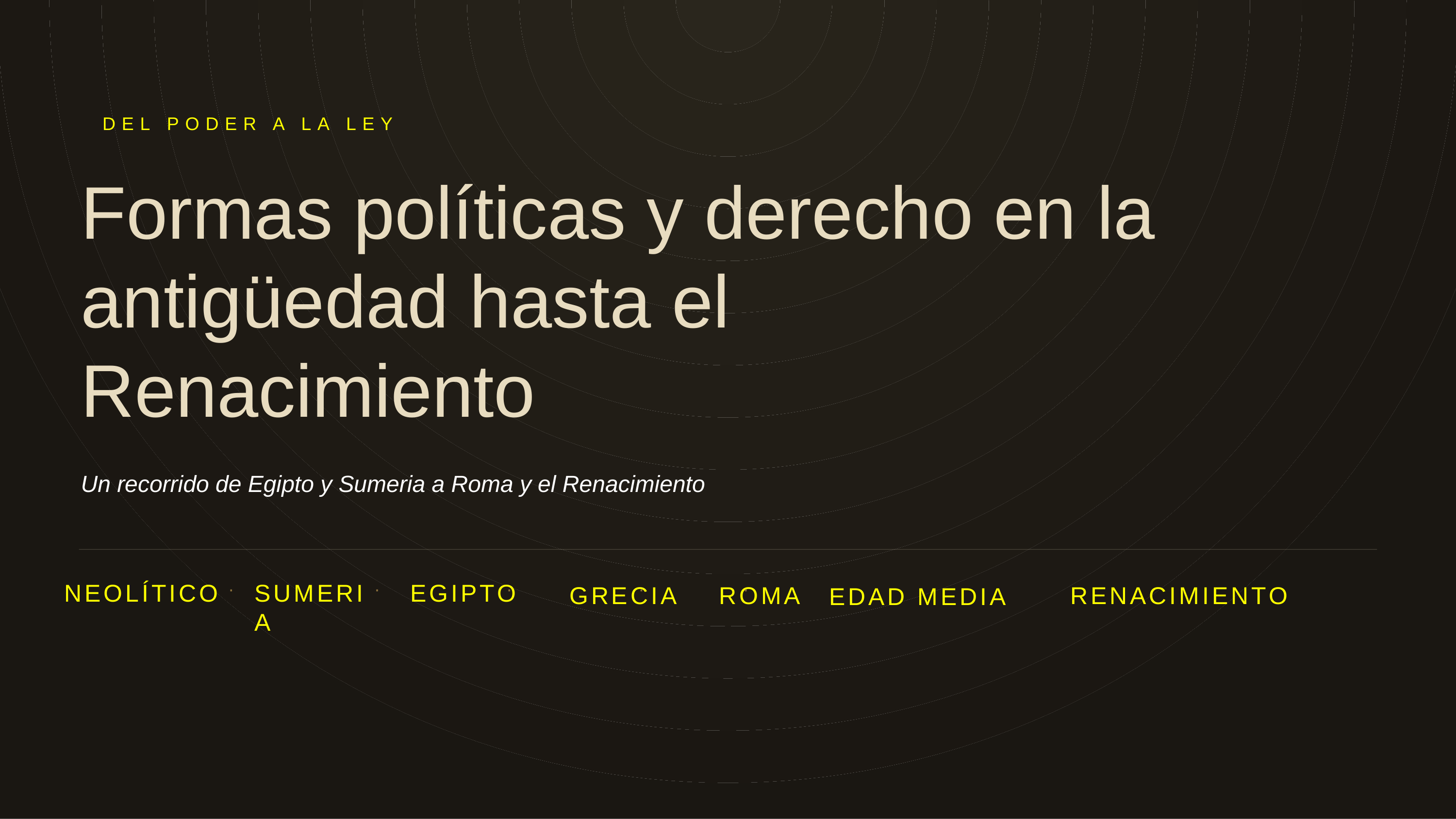

DEL PODER A LA LEY
Formas políticas y derecho en la antigüedad hasta el Renacimiento
Un recorrido de Egipto y Sumeria a Roma y el Renacimiento

NEOLÍTICO
·
SUMERIA
·
EGIPTO
·
·
·
RENACIMIENTO
GRECIA
ROMA
EDAD MEDIA